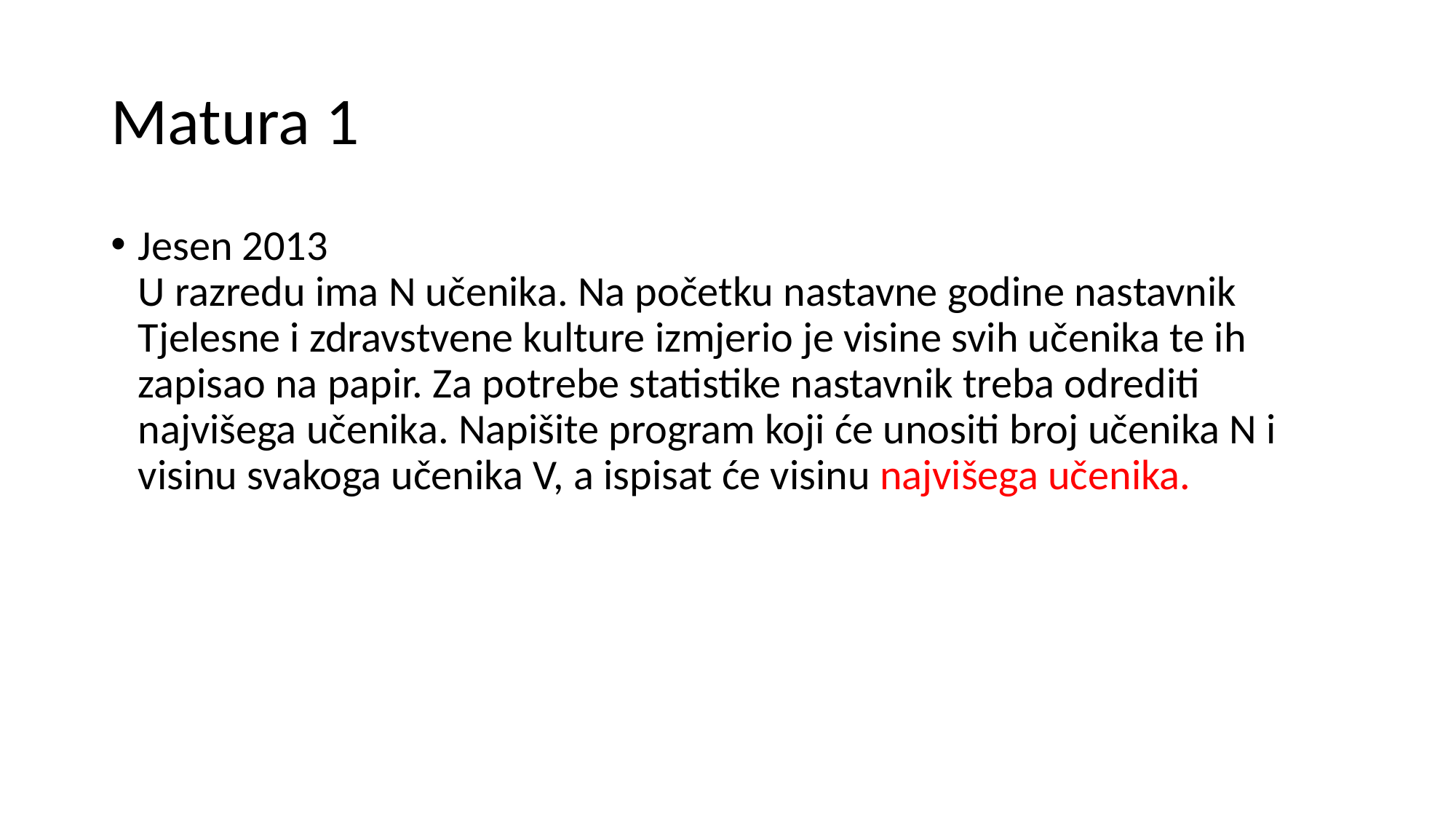

# Matura 1
Jesen 2013
U razredu ima N učenika. Na početku nastavne godine nastavnik Tjelesne i zdravstvene kulture izmjerio je visine svih učenika te ih zapisao na papir. Za potrebe statistike nastavnik treba odrediti najvišega učenika. Napišite program koji će unositi broj učenika N i visinu svakoga učenika V, a ispisat će visinu najvišega učenika.